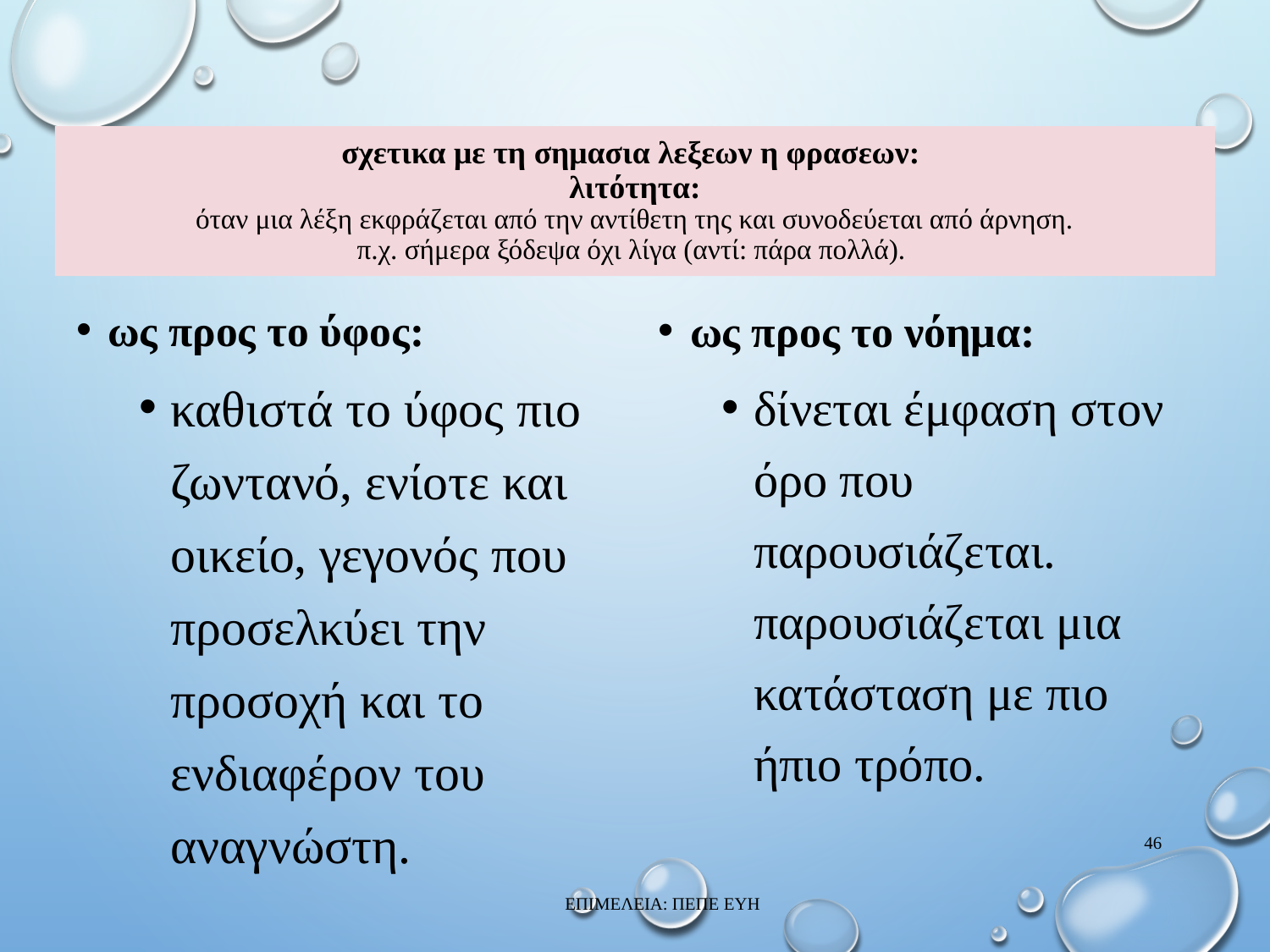

# σχετικα με τη σημασια λεξεων η φρασεων: λιτότητα: όταν μια λέξη εκφράζεται από την αντίθετη της και συνοδεύεται από άρνηση. π.χ. σήμερα ξόδεψα όχι λίγα (αντί: πάρα πολλά).
ως προς το ύφος:
καθιστά το ύφος πιο ζωντανό, ενίοτε και οικείο, γεγονός που προσελκύει την προσοχή και το ενδιαφέρον του αναγνώστη.
ως προς το νόημα:
δίνεται έμφαση στον όρο που παρουσιάζεται. παρουσιάζεται μια κατάσταση με πιο ήπιο τρόπο.
46
ΕΠΙΜΕΛΕΙΑ: ΠΕΠΕ ΕΥΗ